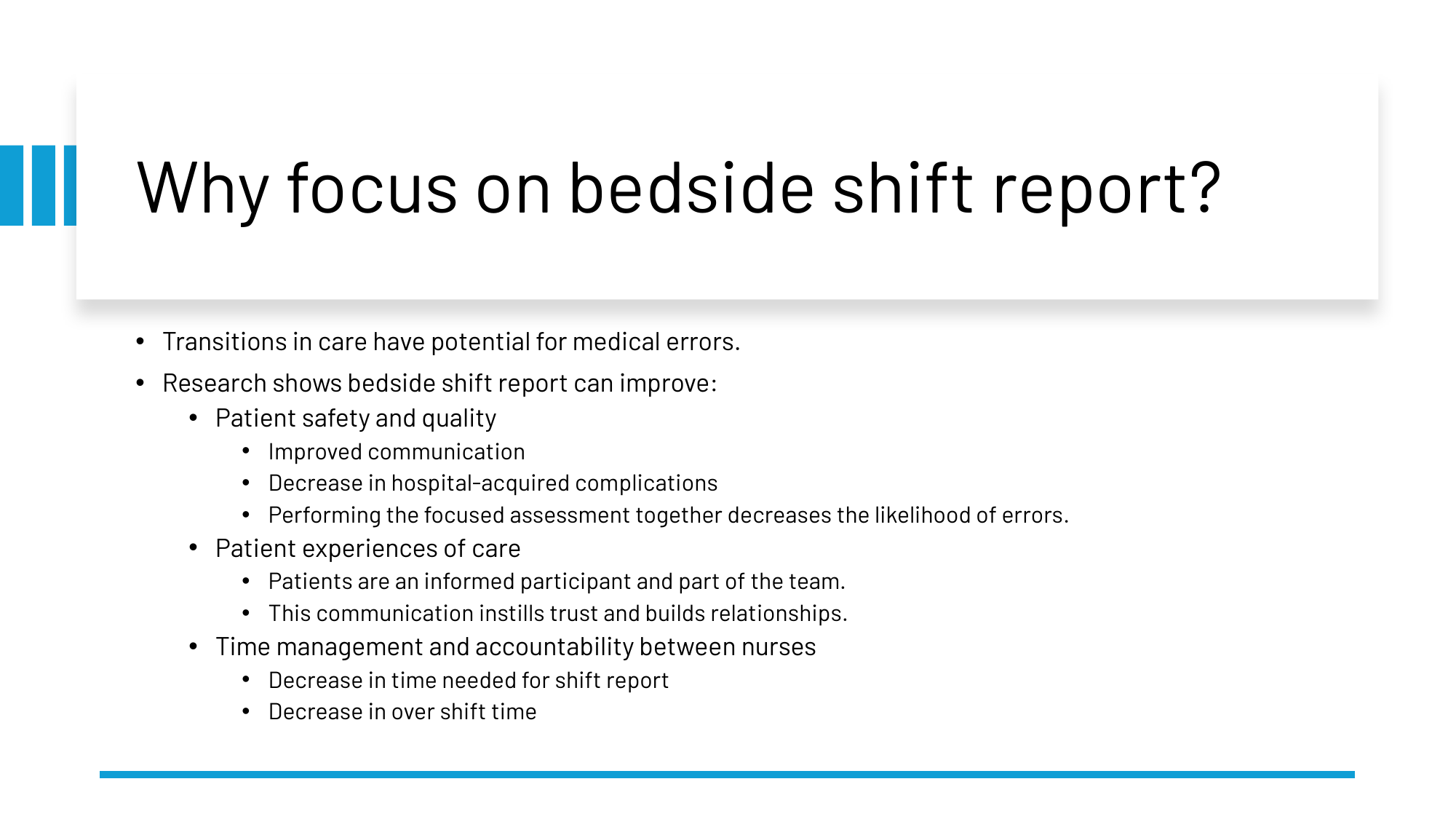

# Why focus on bedside shift report?

Transitions in care have potential for medical errors.
Research shows bedside shift report can improve:
Patient safety and quality
Improved communication
Decrease in hospital-acquired complications
Performing the focused assessment together decreases the likelihood of errors.
Patient experiences of care
Patients are an informed participant and part of the team.
This communication instills trust and builds relationships.
Time management and accountability between nurses
Decrease in time needed for shift report
Decrease in over shift time